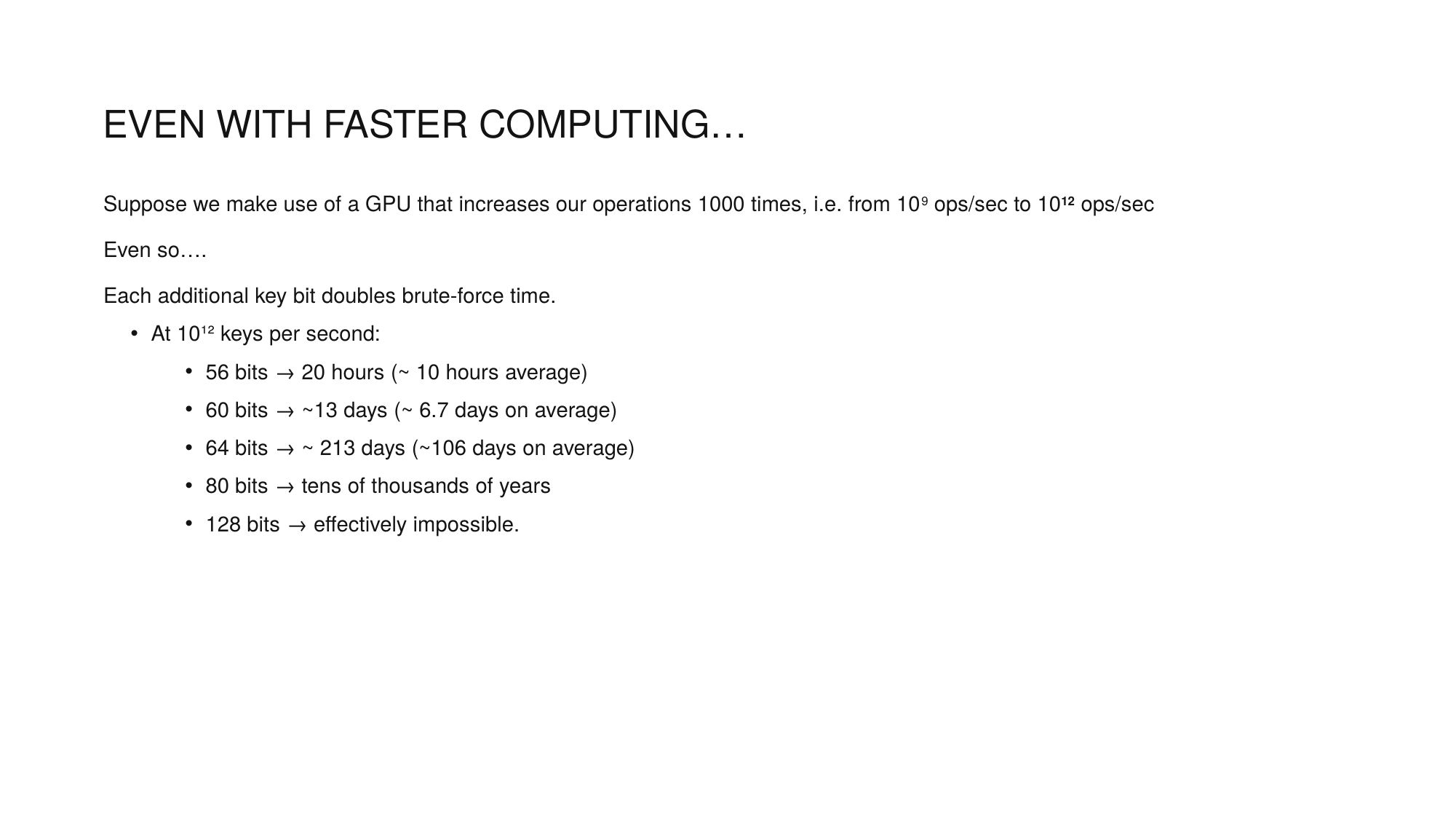

# Even with faster computing…
Suppose we make use of a GPU that increases our operations 1000 times, i.e. from 109 ops/sec to 1012 ops/sec
Even so….
Each additional key bit doubles brute-force time.
At 10¹² keys per second:
56 bits → 20 hours (~ 10 hours average)
60 bits → ~13 days (~ 6.7 days on average)
64 bits → ~ 213 days (~106 days on average)
80 bits → tens of thousands of years
128 bits → effectively impossible.